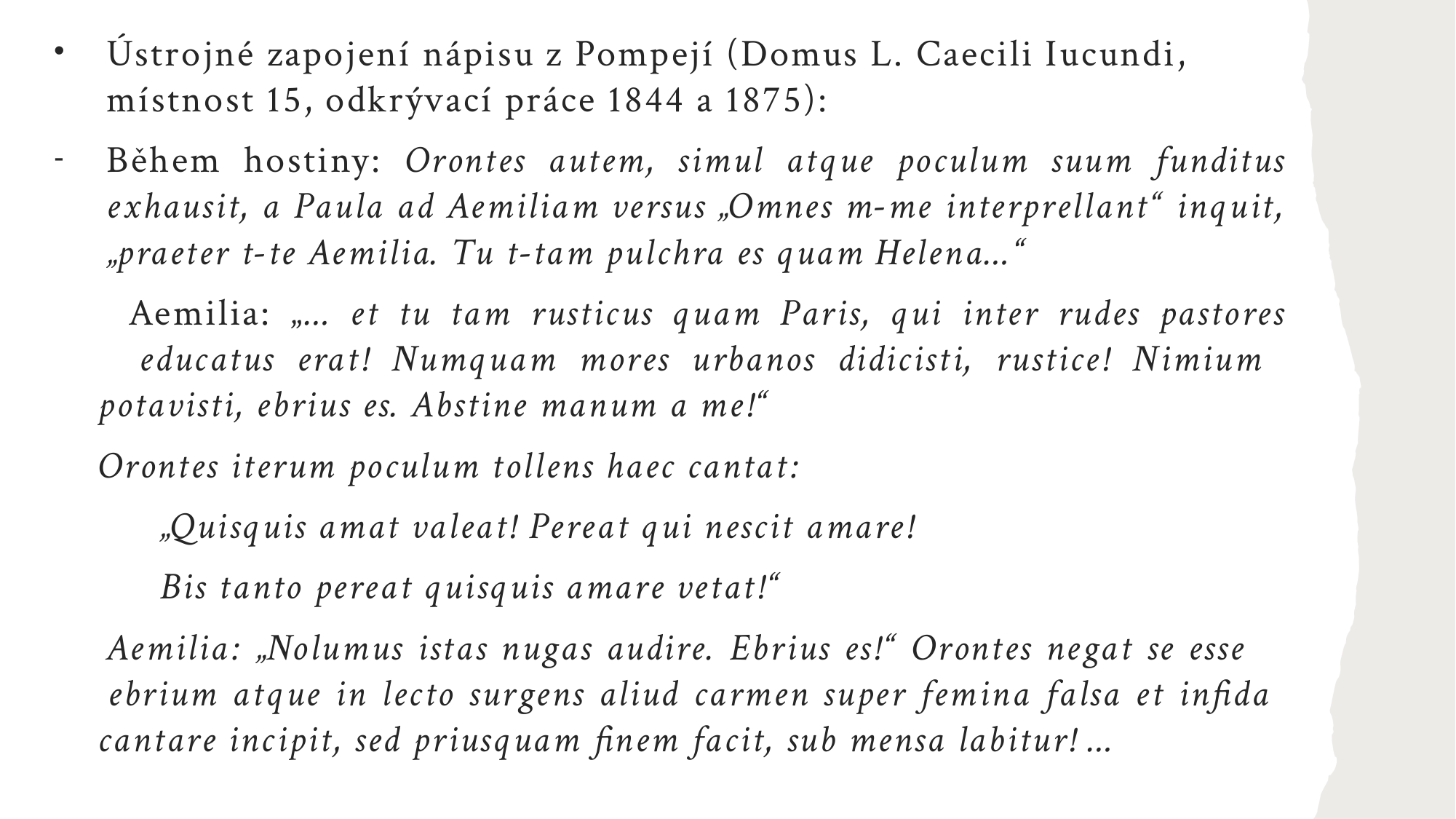

Ústrojné zapojení nápisu z Pompejí (Domus L. Caecili Iucundi, místnost 15, odkrývací práce 1844 a 1875):
Během hostiny: Orontes autem, simul atque poculum suum funditus exhausit, a Paula ad Aemiliam versus „Omnes m-me interprellant“ inquit, „praeter t-te Aemilia. Tu t-tam pulchra es quam Helena…“
    Aemilia: „… et tu tam rusticus quam Paris, qui inter rudes pastores
    educatus erat! Numquam mores urbanos didicisti, rustice! Nimium
    potavisti, ebrius es. Abstine manum a me!“
    Orontes iterum poculum tollens haec cantat:
	„Quisquis amat valeat! Pereat qui nescit amare!
	Bis tanto pereat quisquis amare vetat!“
    Aemilia: „Nolumus istas nugas audire. Ebrius es!“ Orontes negat se esse
    ebrium atque in lecto surgens aliud carmen super femina falsa et infida
    cantare incipit, sed priusquam finem facit, sub mensa labitur! …